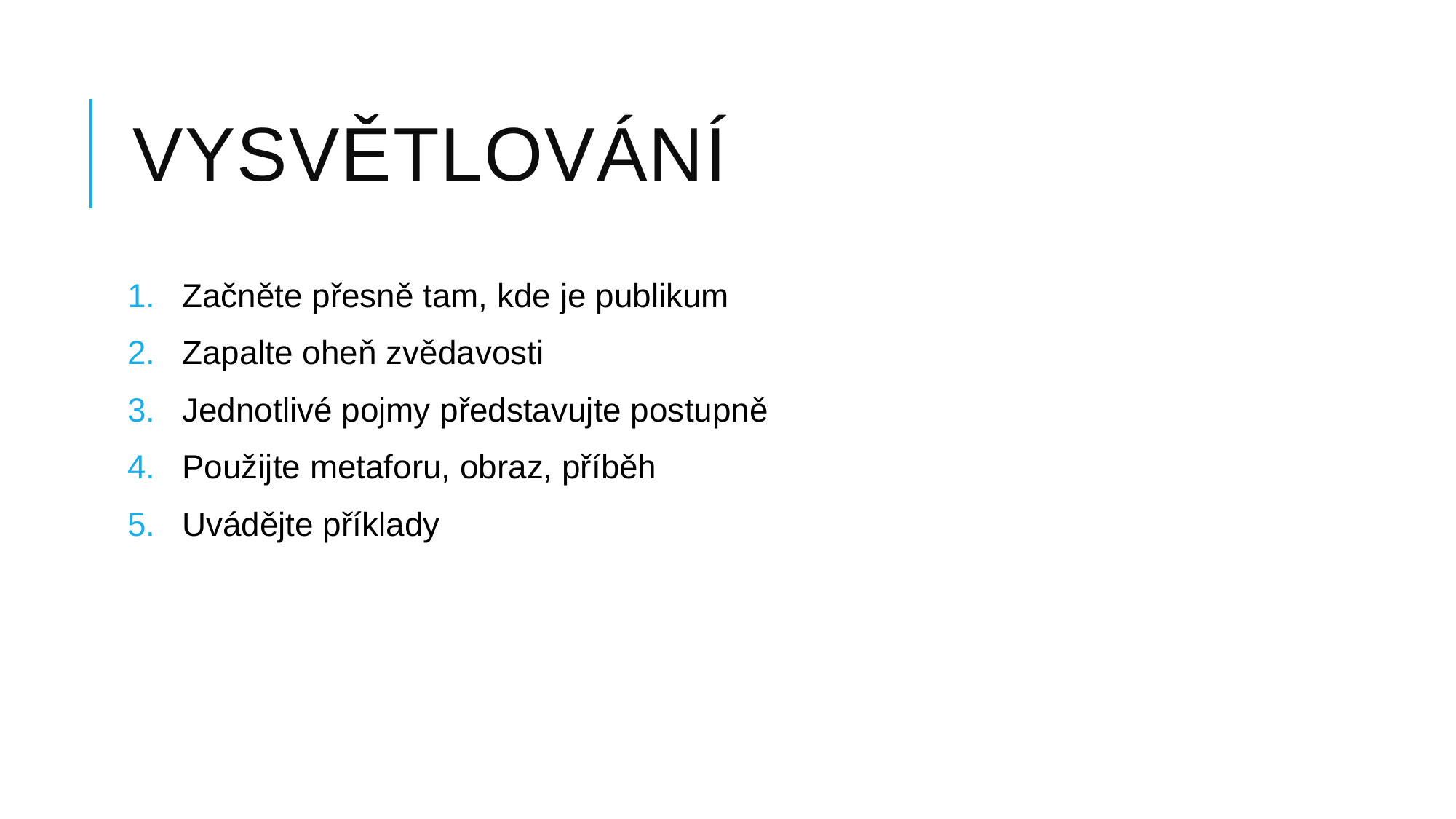

# vysvětlování
Začněte přesně tam, kde je publikum
Zapalte oheň zvědavosti
Jednotlivé pojmy představujte postupně
Použijte metaforu, obraz, příběh
Uvádějte příklady